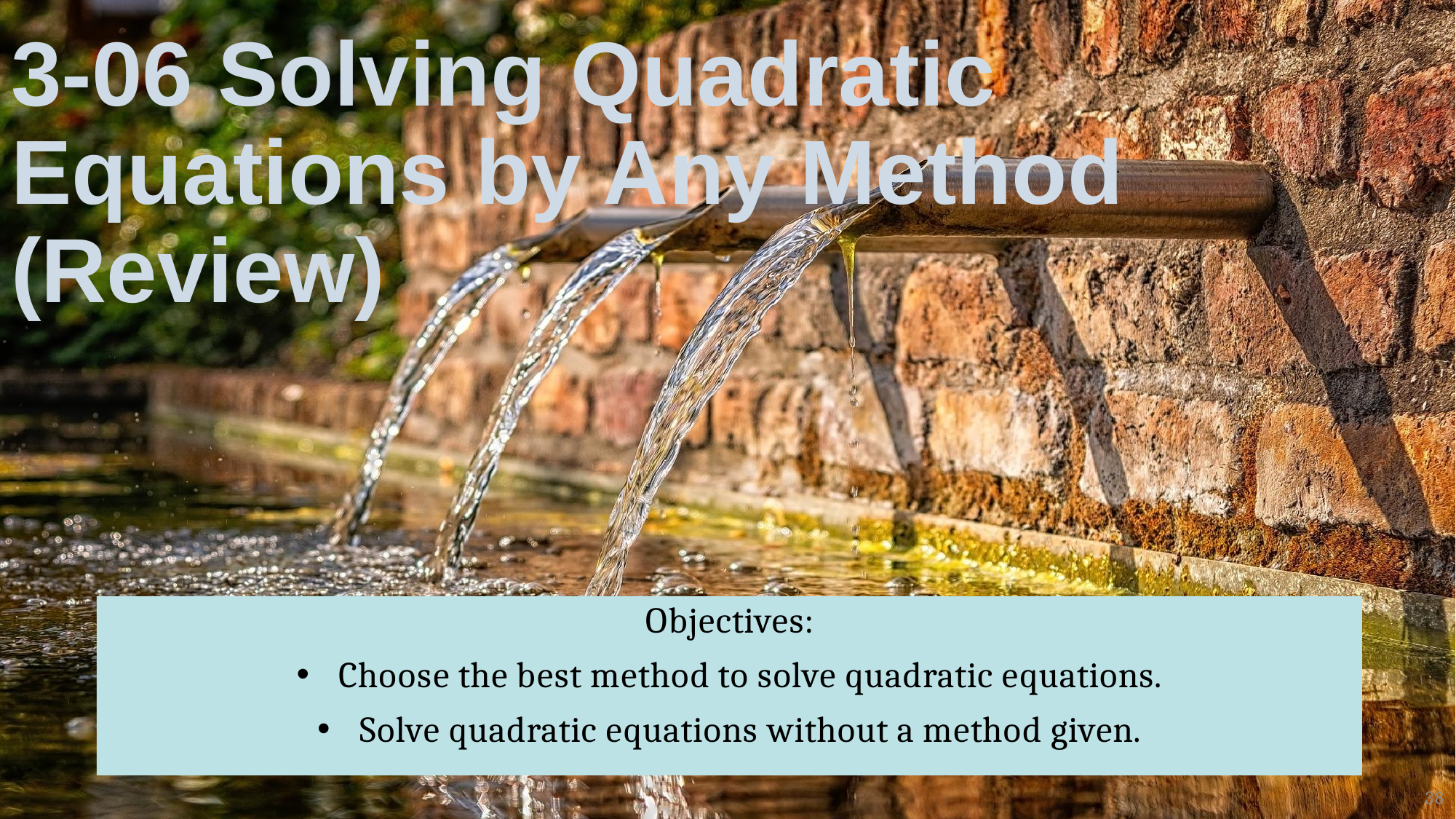

# 3-06 Solving Quadratic Equations by Any Method (Review)
Objectives:
Choose the best method to solve quadratic equations.
Solve quadratic equations without a method given.
38